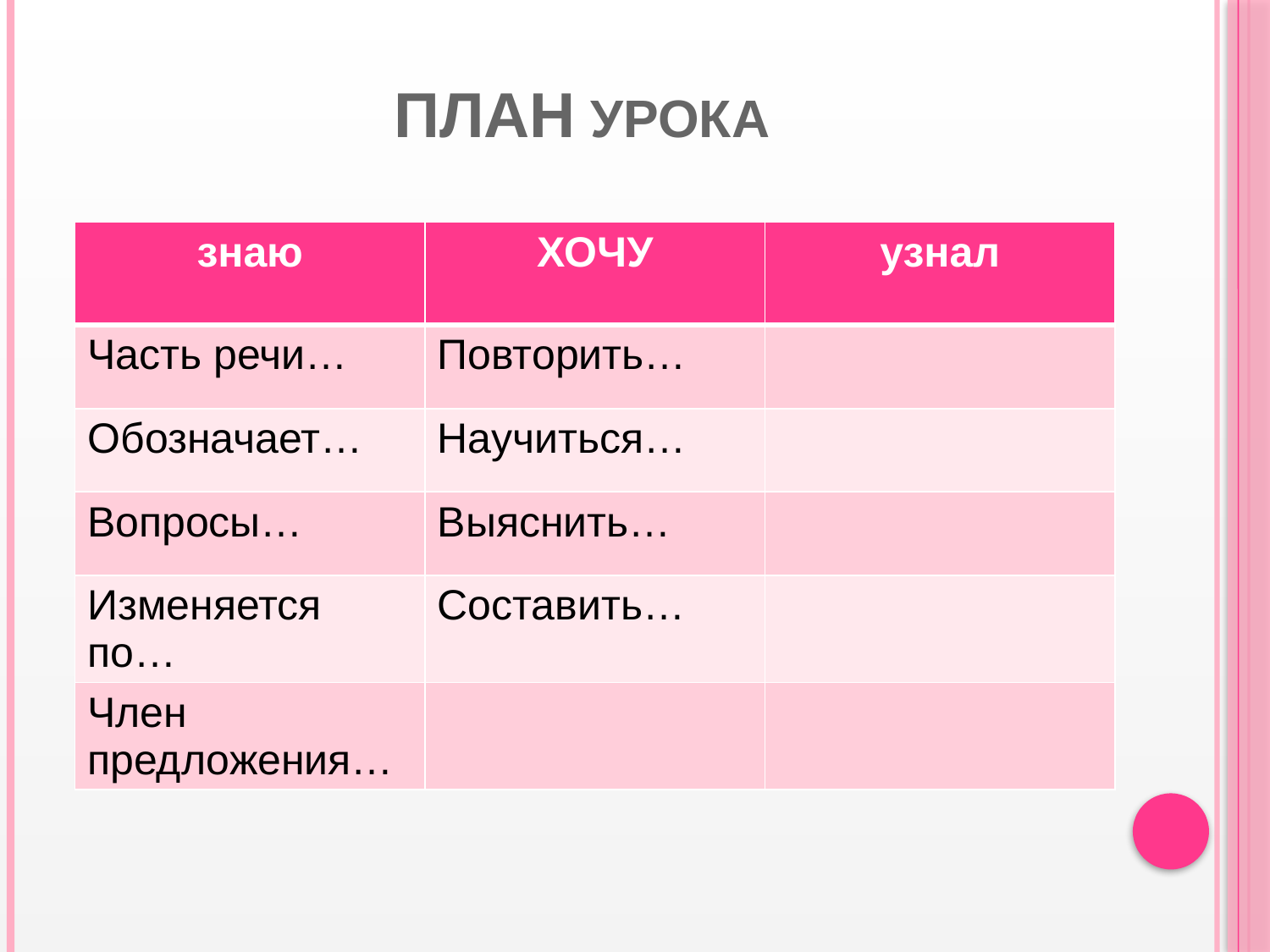

# План УРОКА
| знаю | ХОЧУ | узнал |
| --- | --- | --- |
| Часть речи… | Повторить… |  |
| Обозначает… | Научиться… |  |
| Вопросы… | Выяснить… |  |
| Изменяется по… | Составить… |  |
| Член предложения… |  |  |